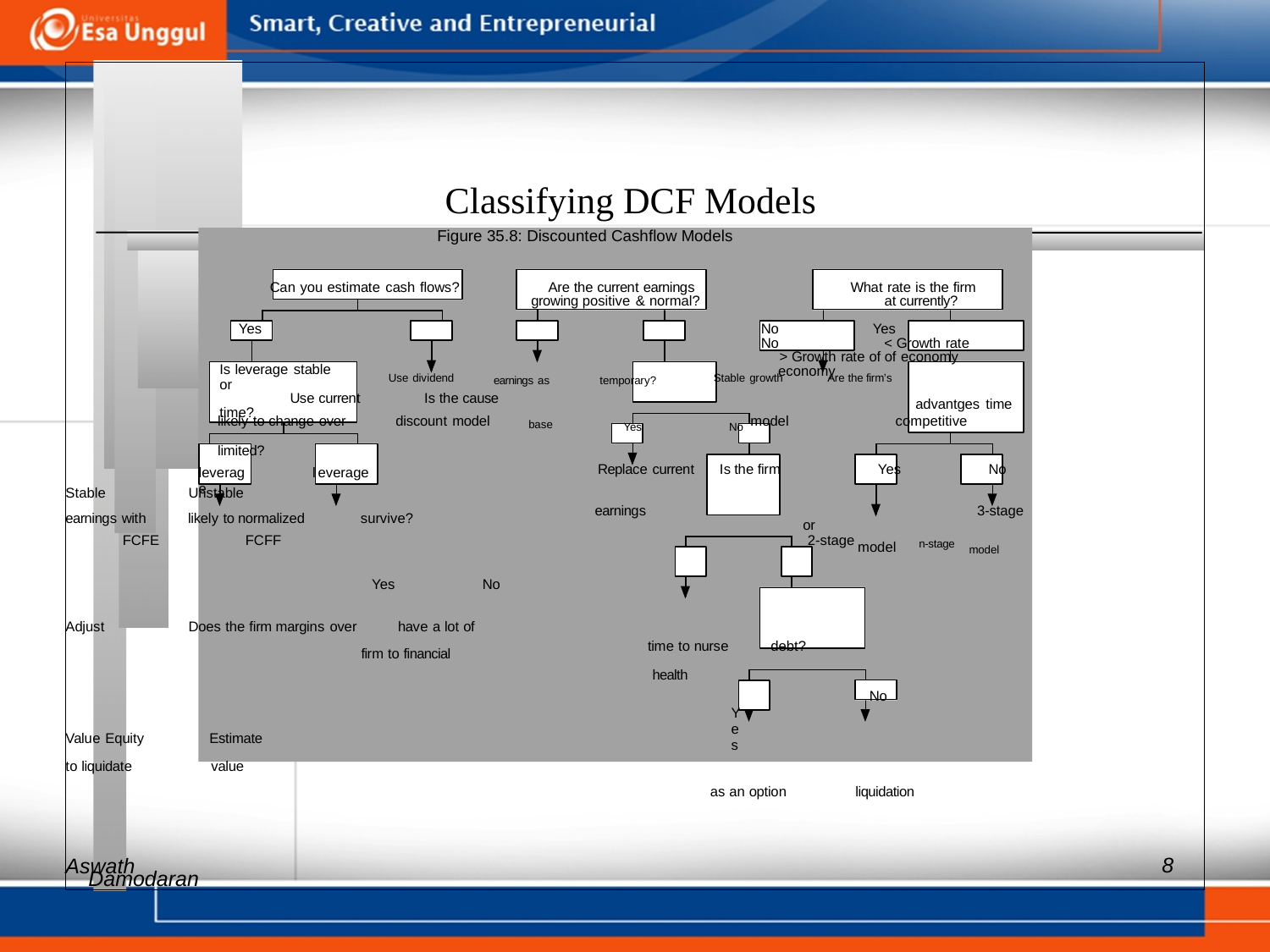

Classifying DCF Models
Figure 35.8: Discounted Cashflow Models
Can you estimate cash flows?                      Are the current earnings                                      What rate is the firm growing positive & normal?                                             at currently?
Yes 	No                       Yes                           No                          < Growth rate                 > Growth rate of of economy                    economy
Use current               Is the cause
likely to change over            discount model         base                                                              model                          competitive
limited?
Stable                    Unstable
earnings with          likely to normalized             survive?
FCFE                     FCFF                                                                                                                                  2-stage                n-stage
Yes                     No
Adjust                    Does the firm margins over          have a lot of
firm to financial
No
Value Equity                Estimate
to liquidate                   value
Aswath

Is leverage stable or
time?

Use dividend            earnings as               temporary?                  Stable growth              Are the firm’s
advantges time

Yes                           No

leverage

l

everage

Replace current      Is the firm                        Yes                     No

earnings                                                                                  3-stage or
model                  model
time to nurse          debt?
health
Yes
as an option                 liquidation

8
Damodaran